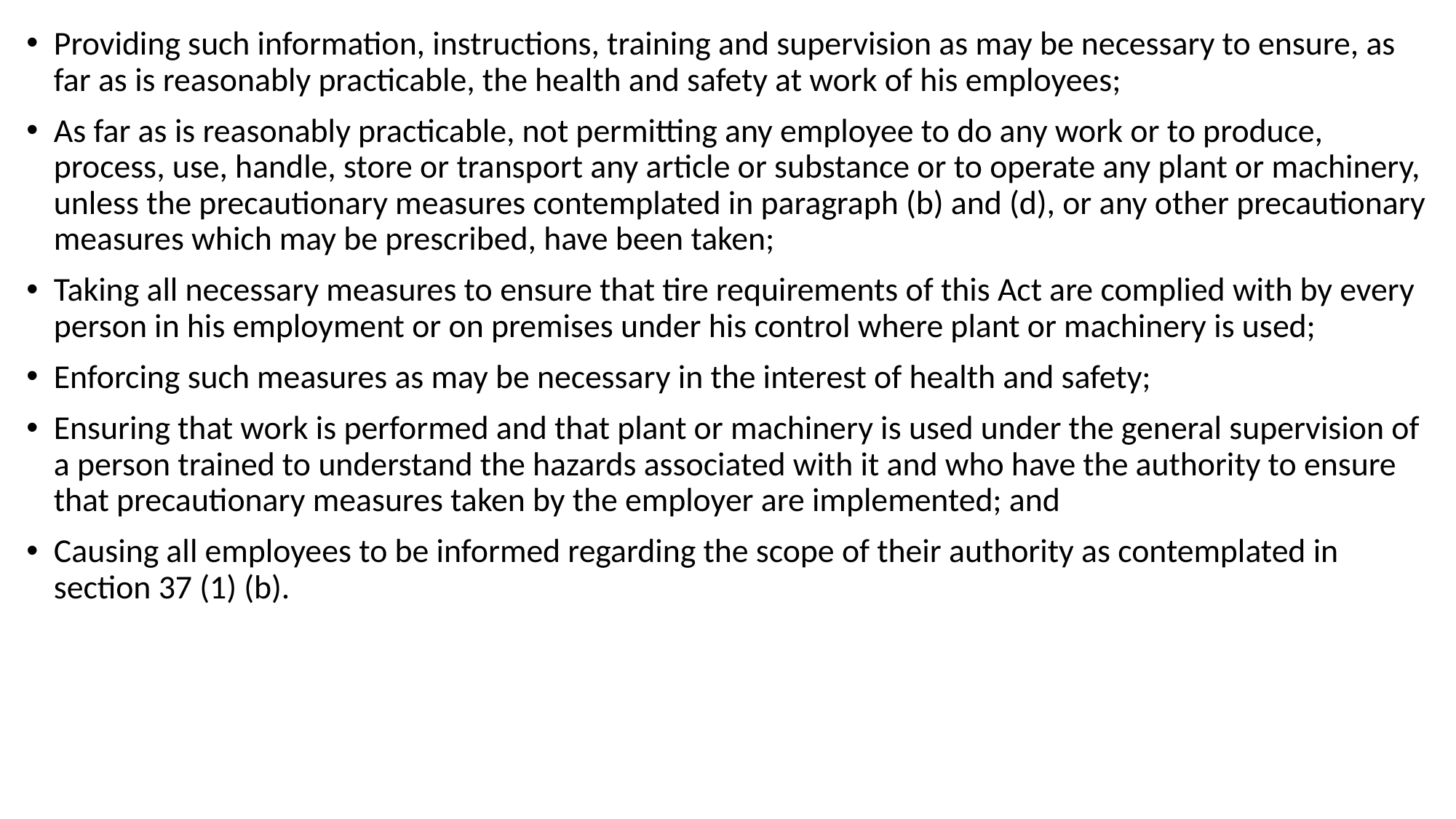

Providing such information, instructions, training and supervision as may be necessary to ensure, as far as is reasonably practicable, the health and safety at work of his employees;
As far as is reasonably practicable, not permitting any employee to do any work or to produce, process, use, handle, store or transport any article or substance or to operate any plant or machinery, unless the precautionary measures contemplated in paragraph (b) and (d), or any other precautionary measures which may be prescribed, have been taken;
Taking all necessary measures to ensure that tire requirements of this Act are complied with by every person in his employment or on premises under his control where plant or machinery is used;
Enforcing such measures as may be necessary in the interest of health and safety;
Ensuring that work is performed and that plant or machinery is used under the general supervision of a person trained to understand the hazards associated with it and who have the authority to ensure that precautionary measures taken by the employer are implemented; and
Causing all employees to be informed regarding the scope of their authority as contemplated in section 37 (1) (b).